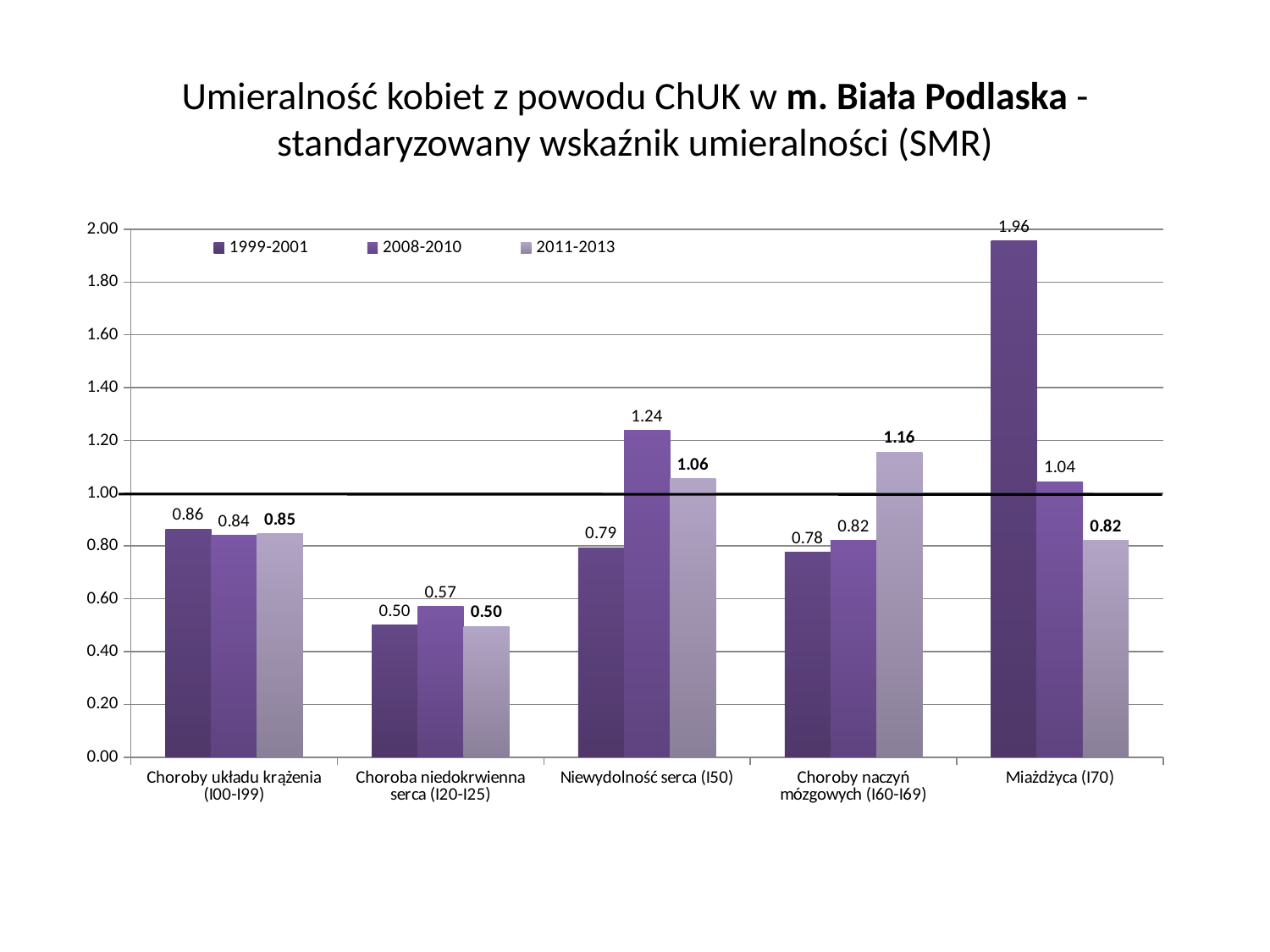

# Umieralność kobiet z powodu ChUK w m. Biała Podlaska -standaryzowany wskaźnik umieralności (SMR)

### Chart

| Category | 1999-2001 | 2008-2010 | 2011-2013 |
|---|---|---|---|
| Choroby układu krążenia (I00-I99) | 0.864 | 0.84 | 0.8474061361980132 |
| Choroba niedokrwienna serca (I20-I25) | 0.5 | 0.57 | 0.4952806535933644 |
| Niewydolność serca (I50) | 0.793 | 1.237 | 1.055054782475241 |
| Choroby naczyń mózgowych (I60-I69) | 0.776 | 0.821 | 1.155199793210196 |
| Miażdżyca (I70) | 1.955 | 1.044 | 0.8205776666548996 |